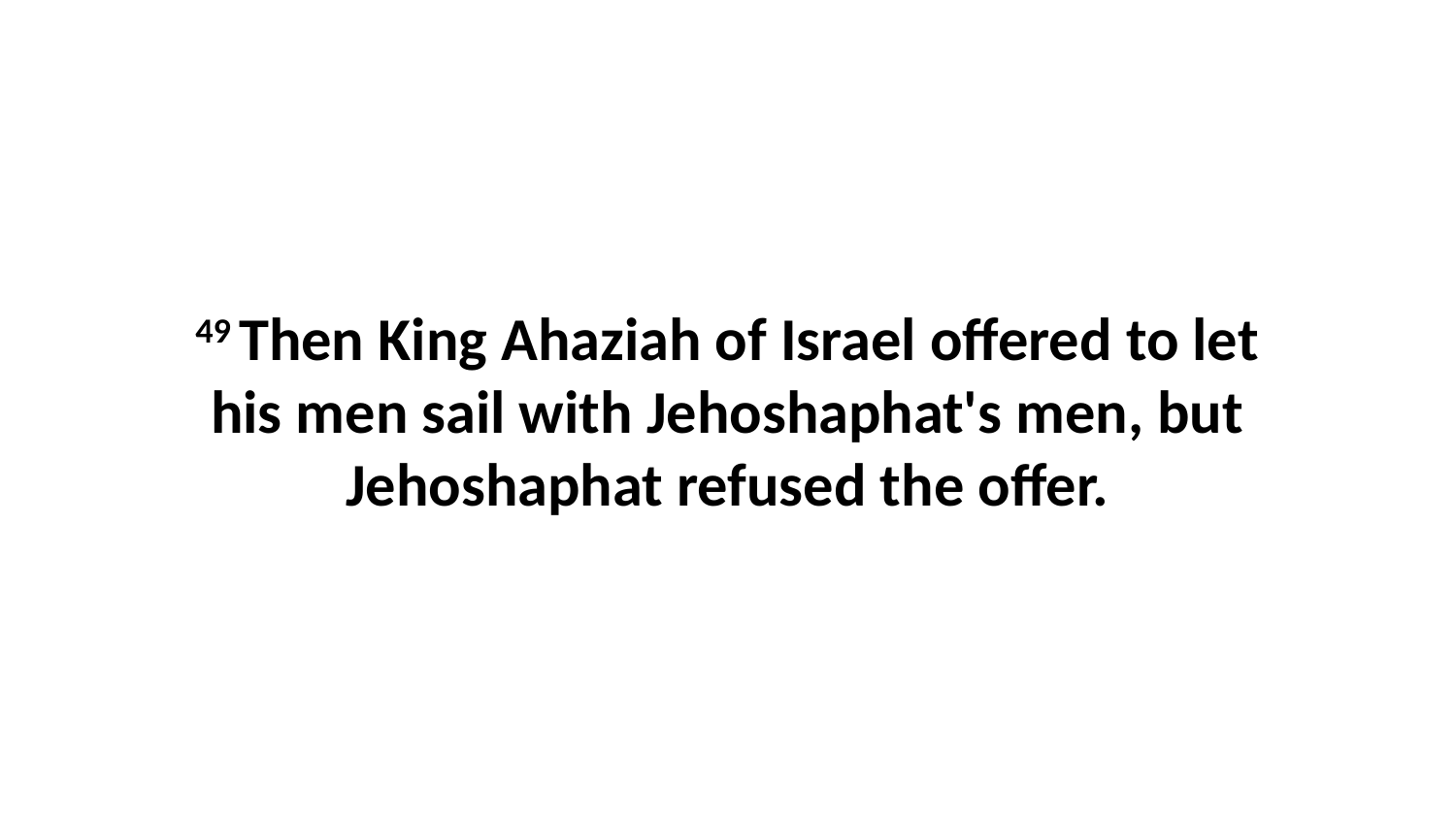

49 Then King Ahaziah of Israel offered to let his men sail with Jehoshaphat's men, but Jehoshaphat refused the offer.